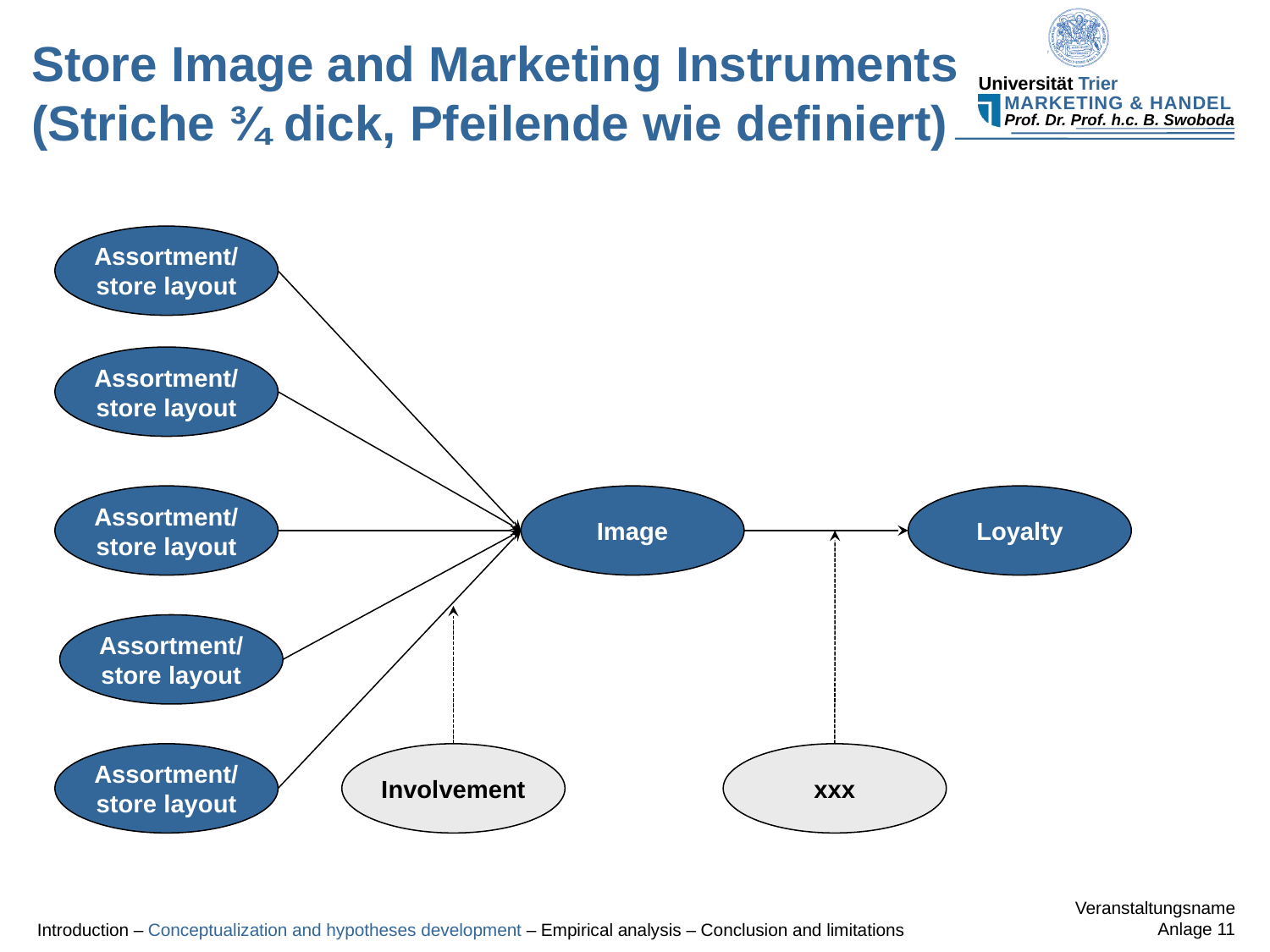

# Store Image and Marketing Instruments (Striche ¾ dick, Pfeilende wie definiert)
Assortment/
store layout
Assortment/
store layout
Assortment/
store layout
Image
Loyalty
Assortment/
store layout
Assortment/
store layout
Involvement
xxx
Introduction – Conceptualization and hypotheses development – Empirical analysis – Conclusion and limitations